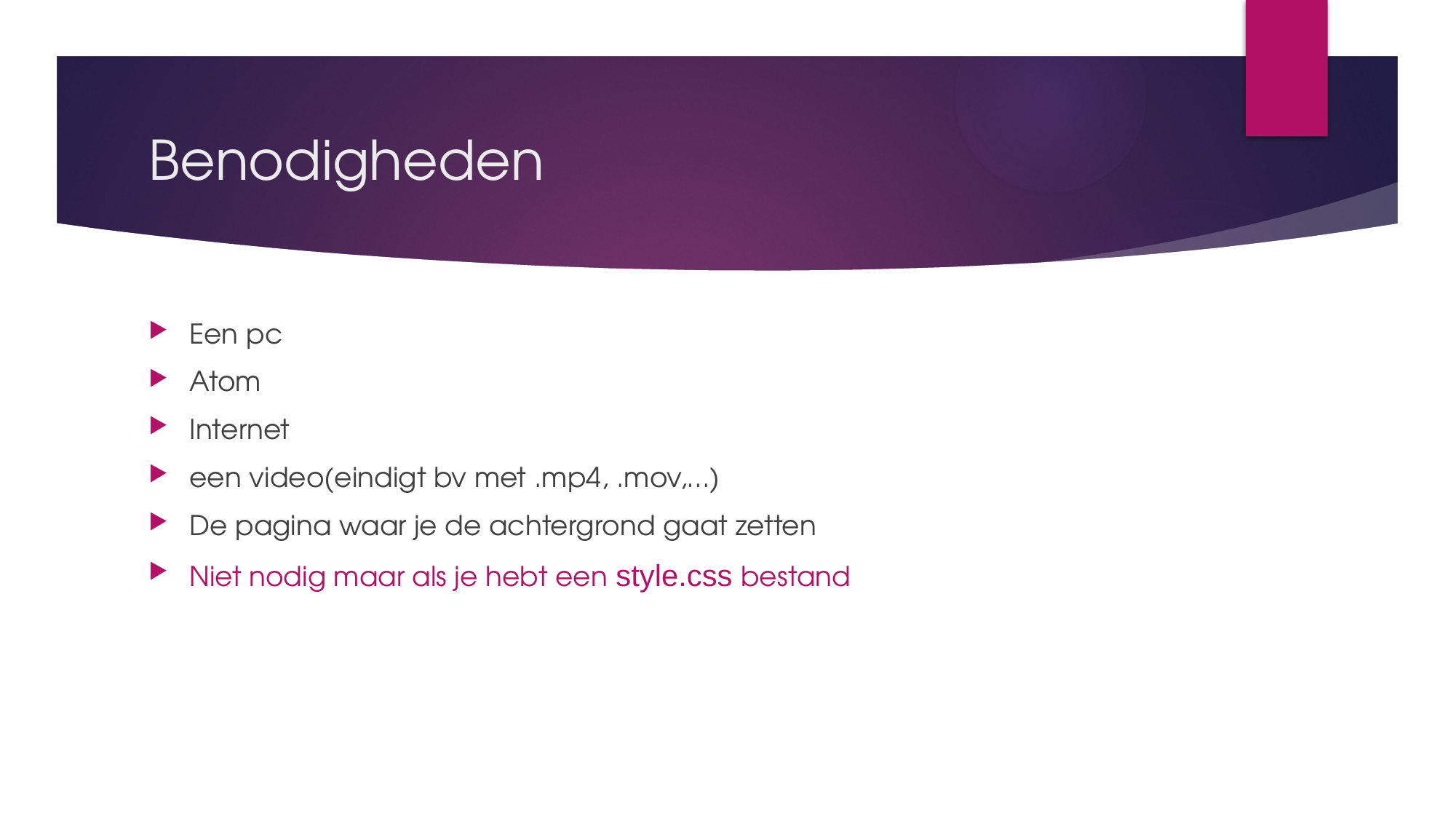

# Benodigheden
Een pc
Atom
Internet
een video(eindigt bv met .mp4, .mov,…)
De pagina waar je de achtergrond gaat zetten
Niet nodig maar als je hebt een style.css bestand